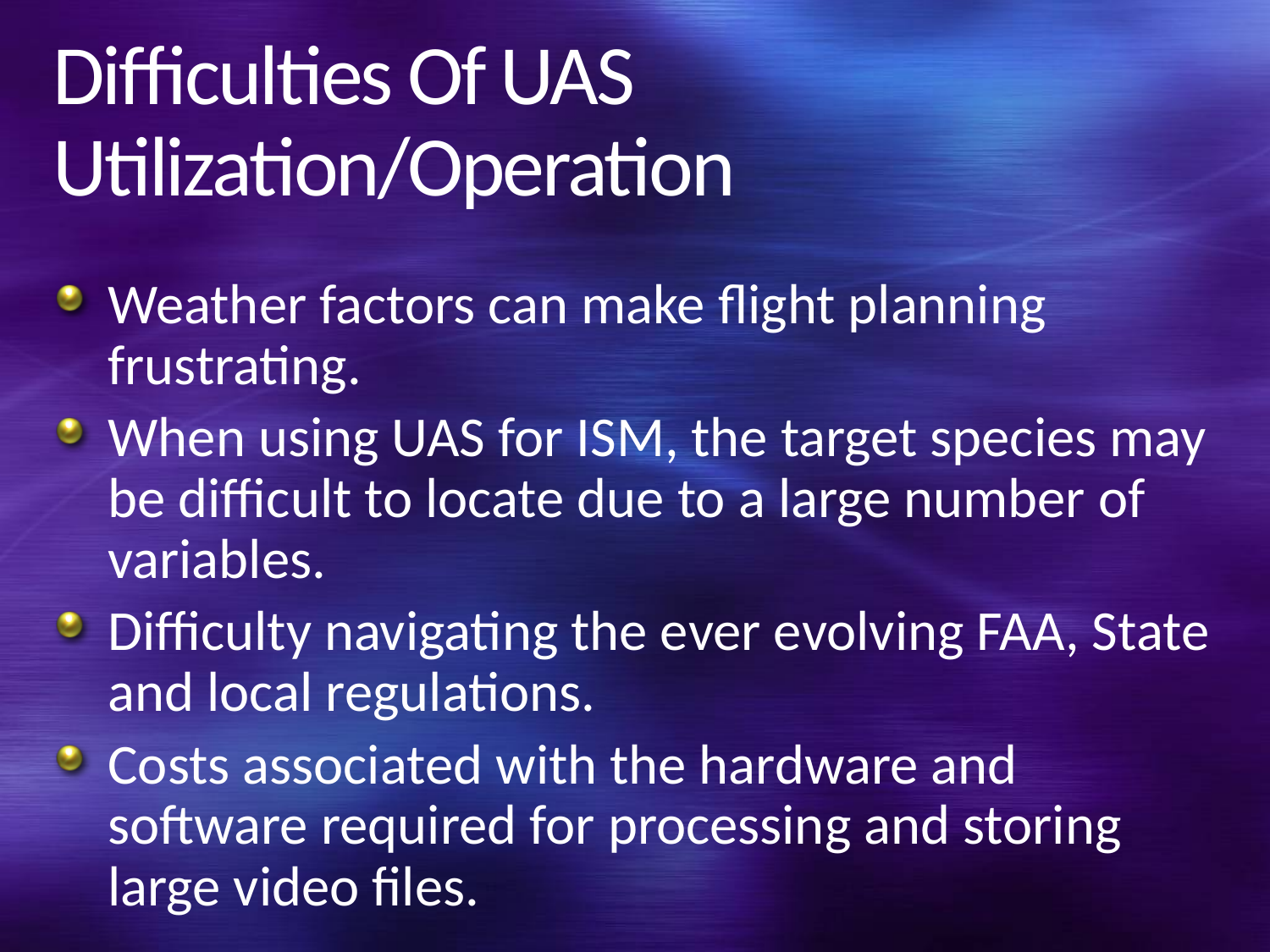

# Difficulties Of UAS Utilization/Operation
Weather factors can make flight planning frustrating.
When using UAS for ISM, the target species may be difficult to locate due to a large number of variables.
Difficulty navigating the ever evolving FAA, State and local regulations.
Costs associated with the hardware and software required for processing and storing large video files.